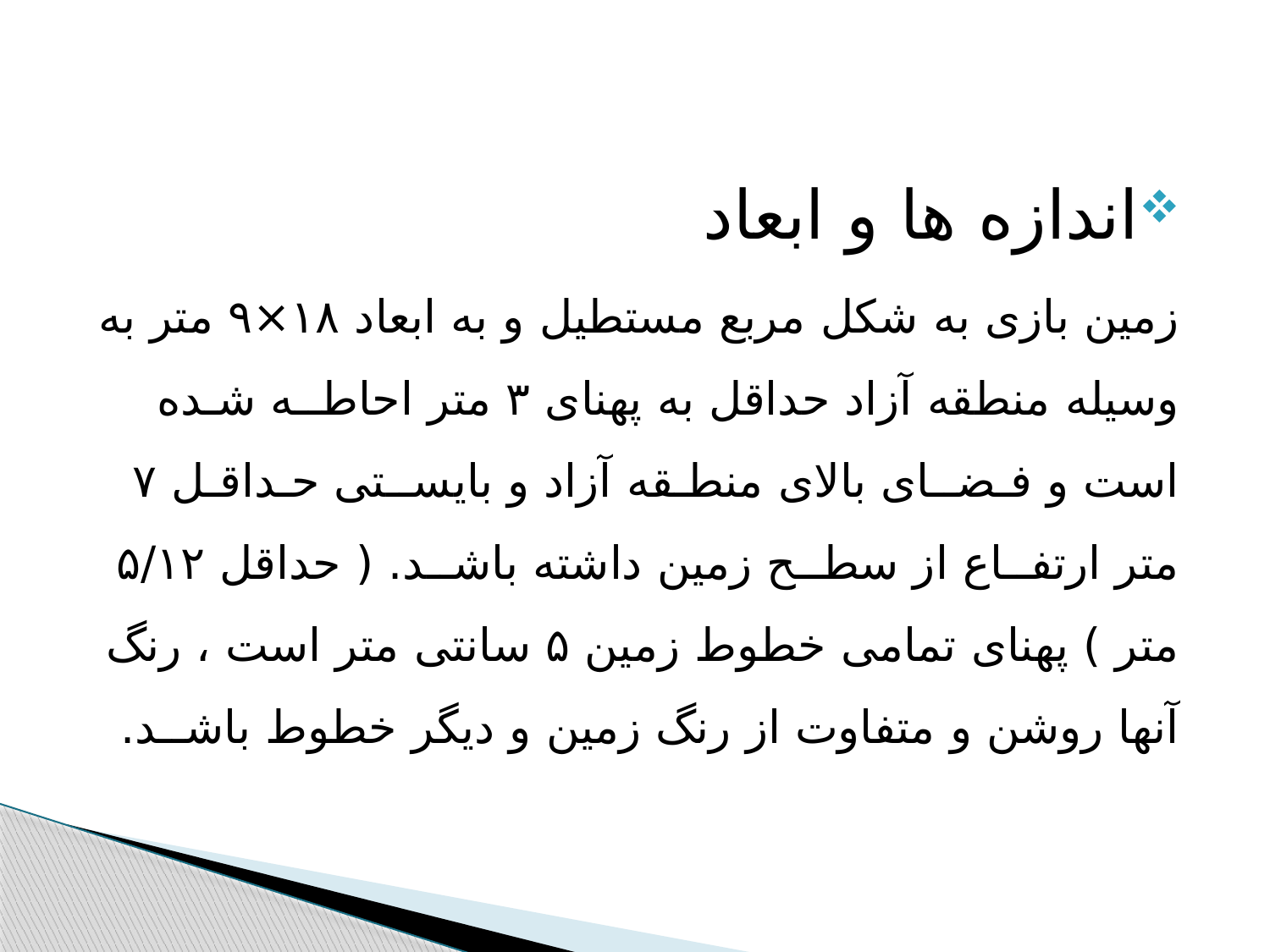

اندازه ها و ابعاد
زمین بازی به شکل مربع مستطیل و به ابعاد ۱۸×۹ متر به وسیله منطقه آزاد حداقل به پهنای ۳ متر احاطــه شـده است و فـضــای بالای منطـقه آزاد و بایســتی حـداقـل ۷ متر ارتفــاع از سطــح زمین داشته باشــد. ( حداقل ۵/۱۲ متر ) پهنای تمامی خطوط زمین ۵ سانتی متر است ، رنگ آنها روشن و متفاوت از رنگ زمین و دیگر خطوط باشــد.